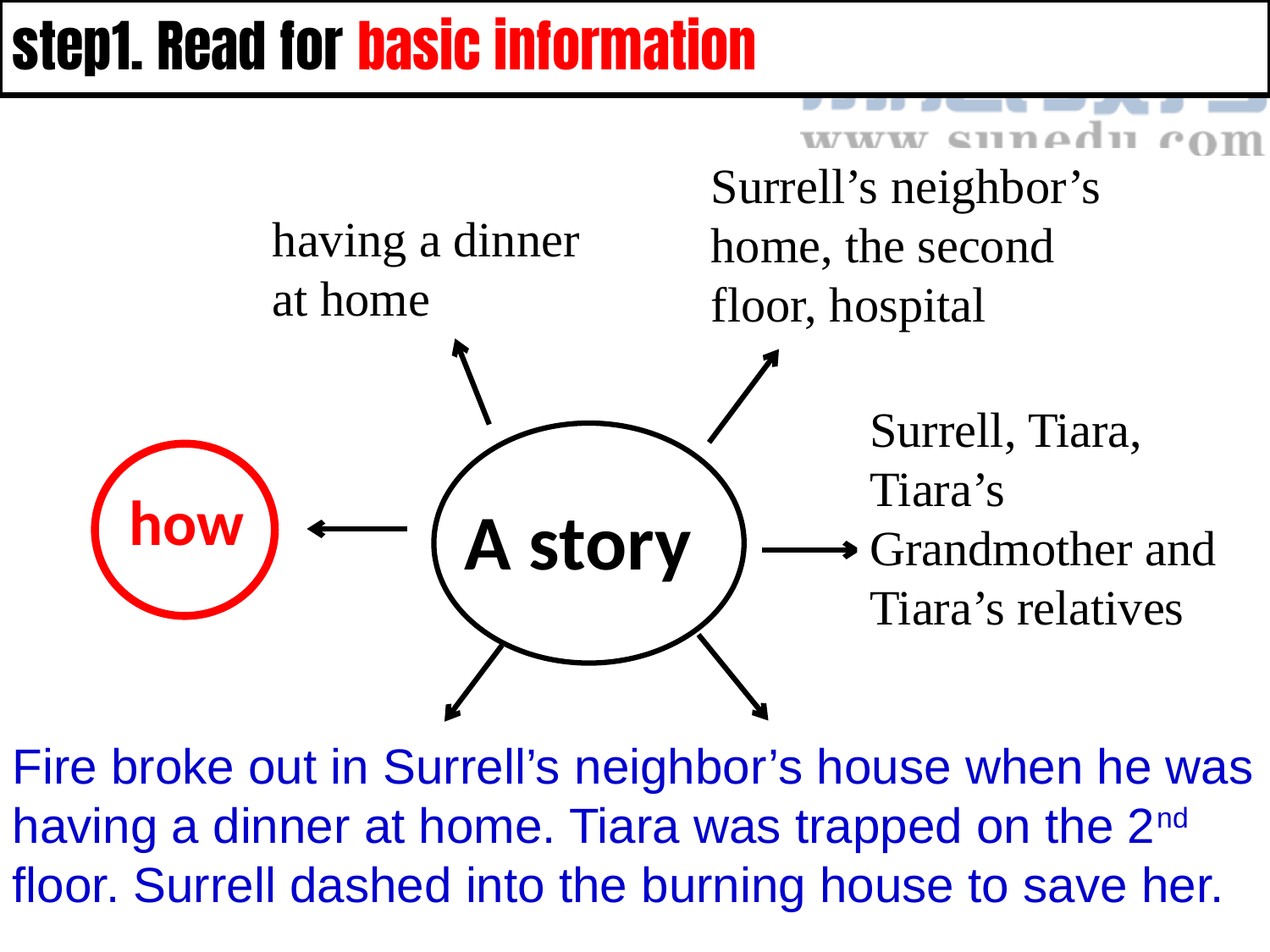

Basic elements for a story
step1. Read for basic information
Surrell’s neighbor’s home, the second floor, hospital
having a dinner at home
when
where
Surrell, Tiara, Tiara’s Grandmother and Tiara’s relatives

how
A story
who
why
Fire broke out in Surrell’s neighbor’s house when he was having a dinner at home. Tiara was trapped on the 2nd floor. Surrell dashed into the burning house to save her.
Fire broke out and Tiara was trapped on the second floor
The house was on fire and Tiara’s grandmother and her relatives were crazily at a loss
what